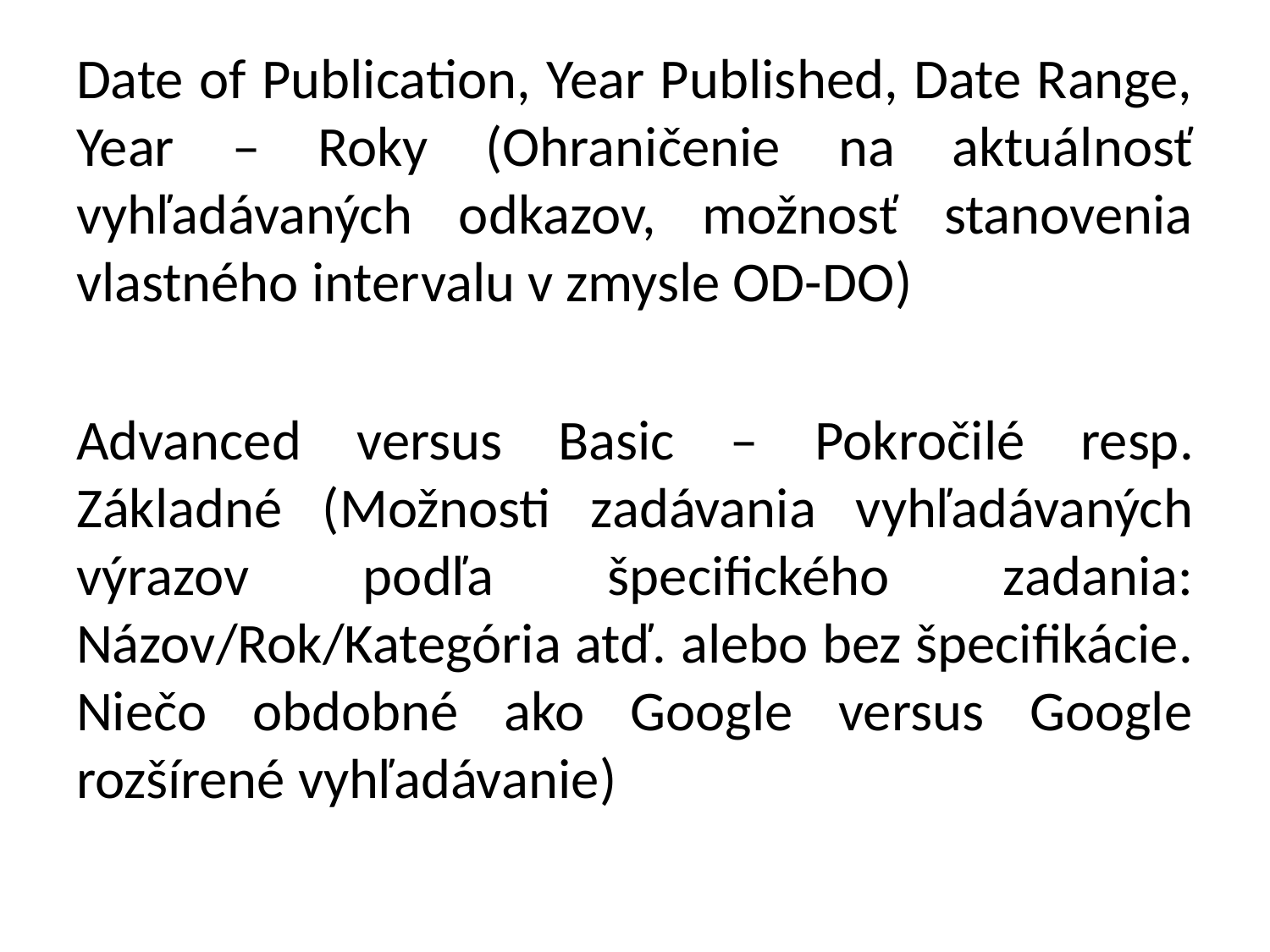

Date of Publication, Year Published, Date Range, Year – Roky (Ohraničenie na aktuálnosť vyhľadávaných odkazov, možnosť stanovenia vlastného intervalu v zmysle OD-DO)

Advanced versus Basic – Pokročilé resp. Základné (Možnosti zadávania vyhľadávaných výrazov podľa špecifického zadania: Názov/Rok/Kategória atď. alebo bez špecifikácie. Niečo obdobné ako Google versus Google rozšírené vyhľadávanie)